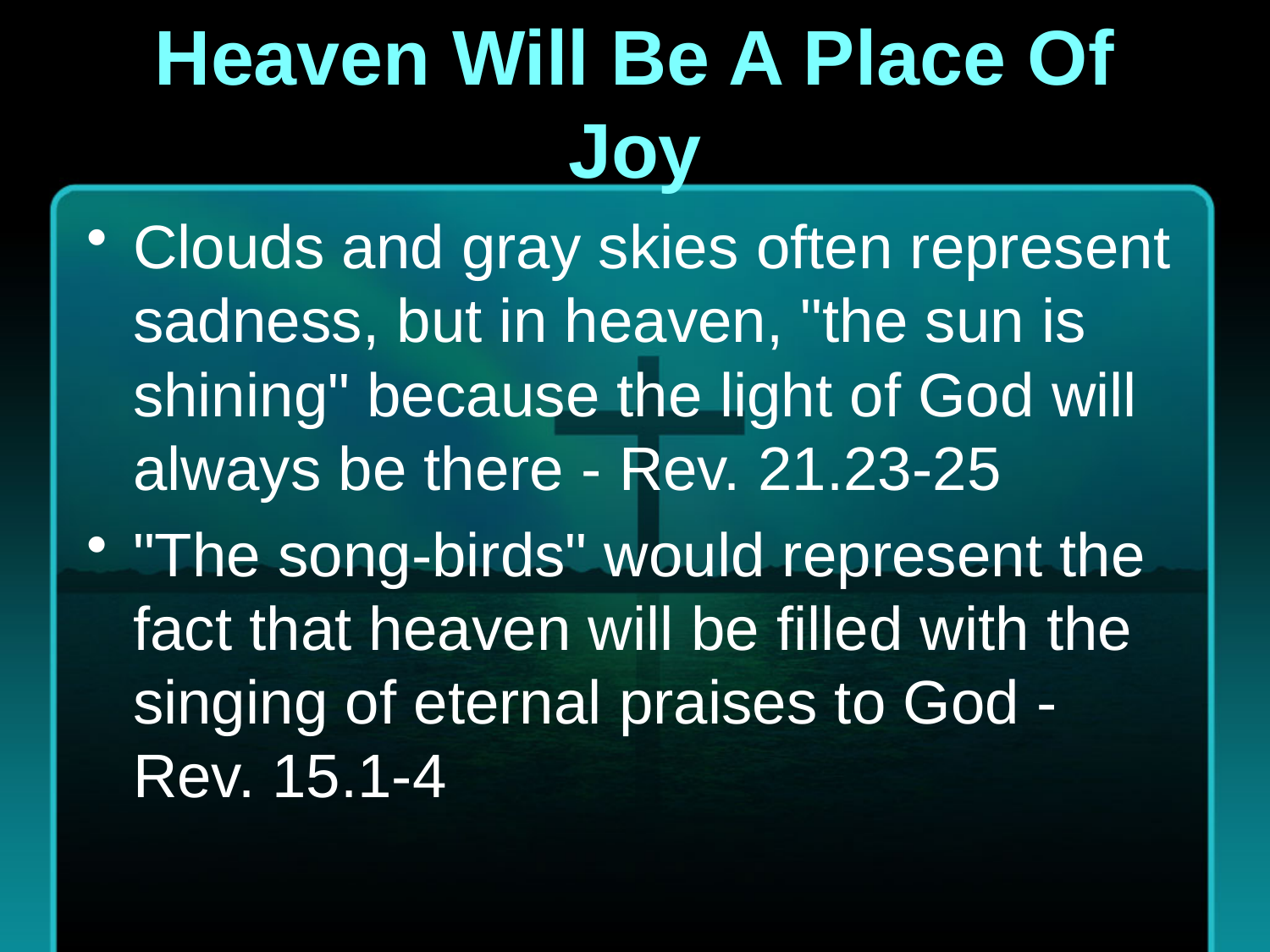

# Heaven Will Be A Place Of Joy
Clouds and gray skies often represent sadness, but in heaven, "the sun is shining" because the light of God will always be there - Rev. 21.23-25
"The song-birds" would represent the fact that heaven will be filled with the singing of eternal praises to God - Rev. 15.1-4